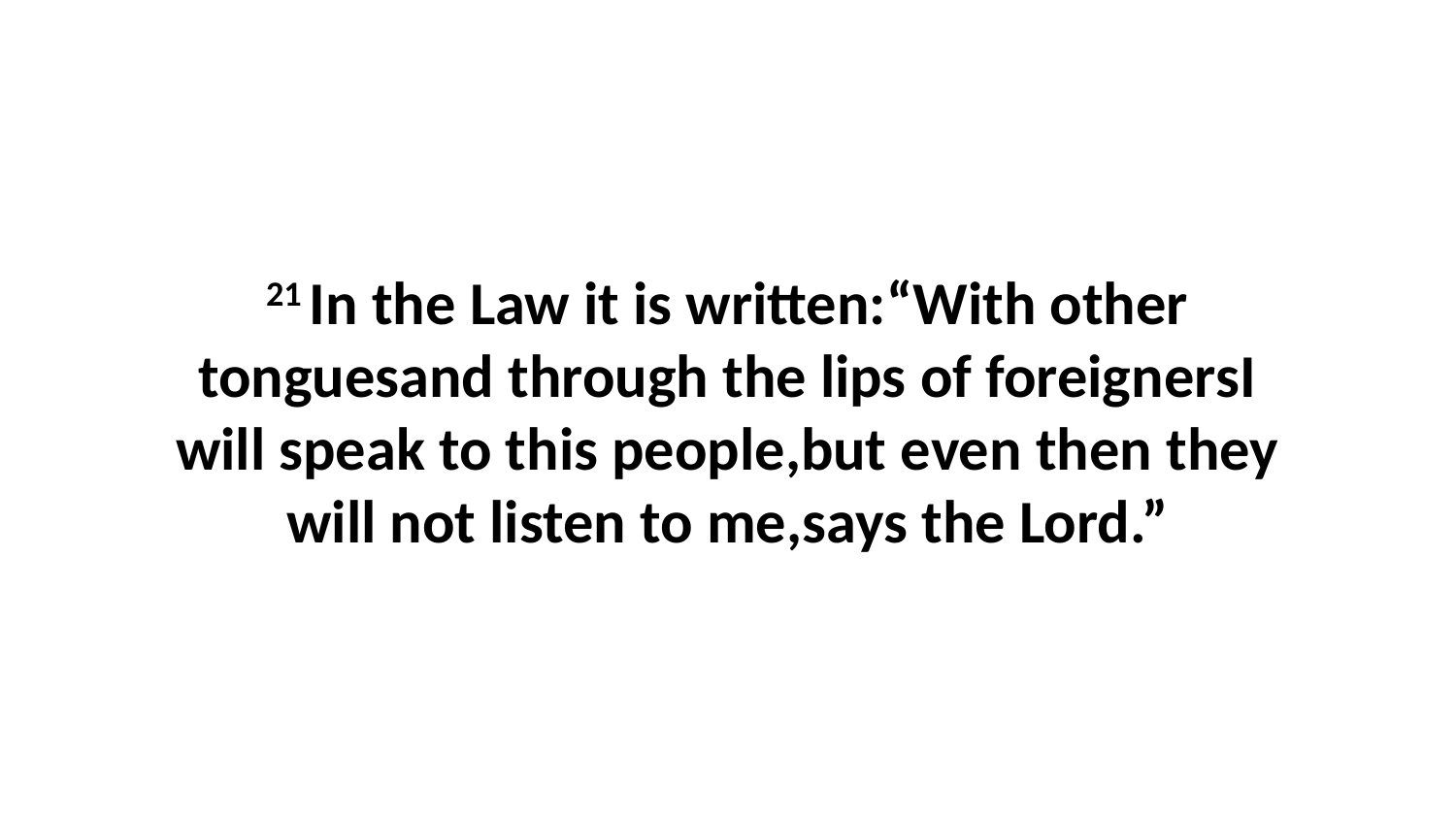

21 In the Law it is written:“With other tonguesand through the lips of foreignersI will speak to this people,but even then they will not listen to me,says the Lord.”